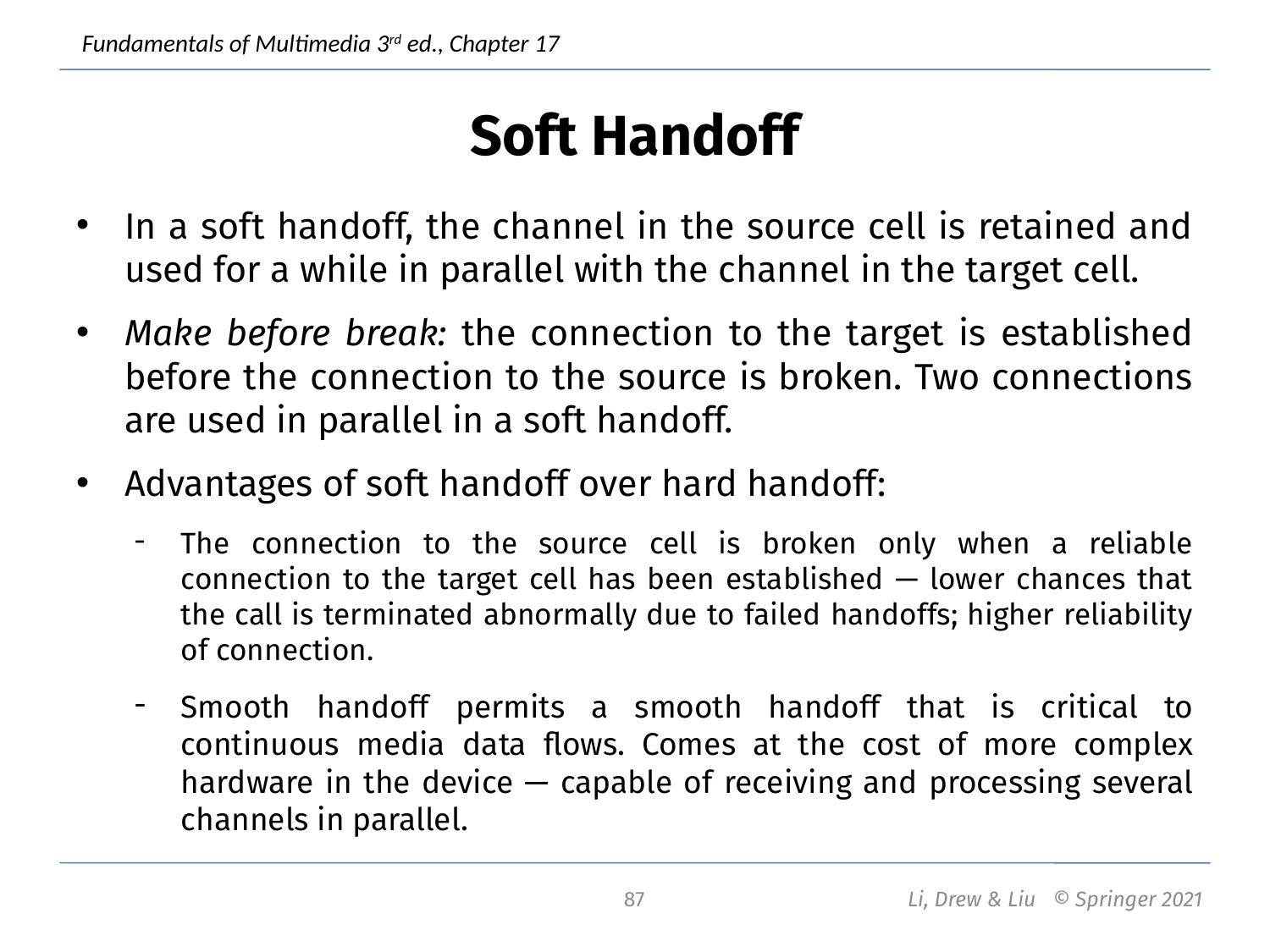

# Soft Handoff
In a soft handoff, the channel in the source cell is retained and used for a while in parallel with the channel in the target cell.
Make before break: the connection to the target is established before the connection to the source is broken. Two connections are used in parallel in a soft handoff.
Advantages of soft handoff over hard handoff:
The connection to the source cell is broken only when a reliable connection to the target cell has been established — lower chances that the call is terminated abnormally due to failed handoffs; higher reliability of connection.
Smooth handoff permits a smooth handoff that is critical to continuous media data flows. Comes at the cost of more complex hardware in the device — capable of receiving and processing several channels in parallel.
87
Li, Drew & Liu   © Springer 2021